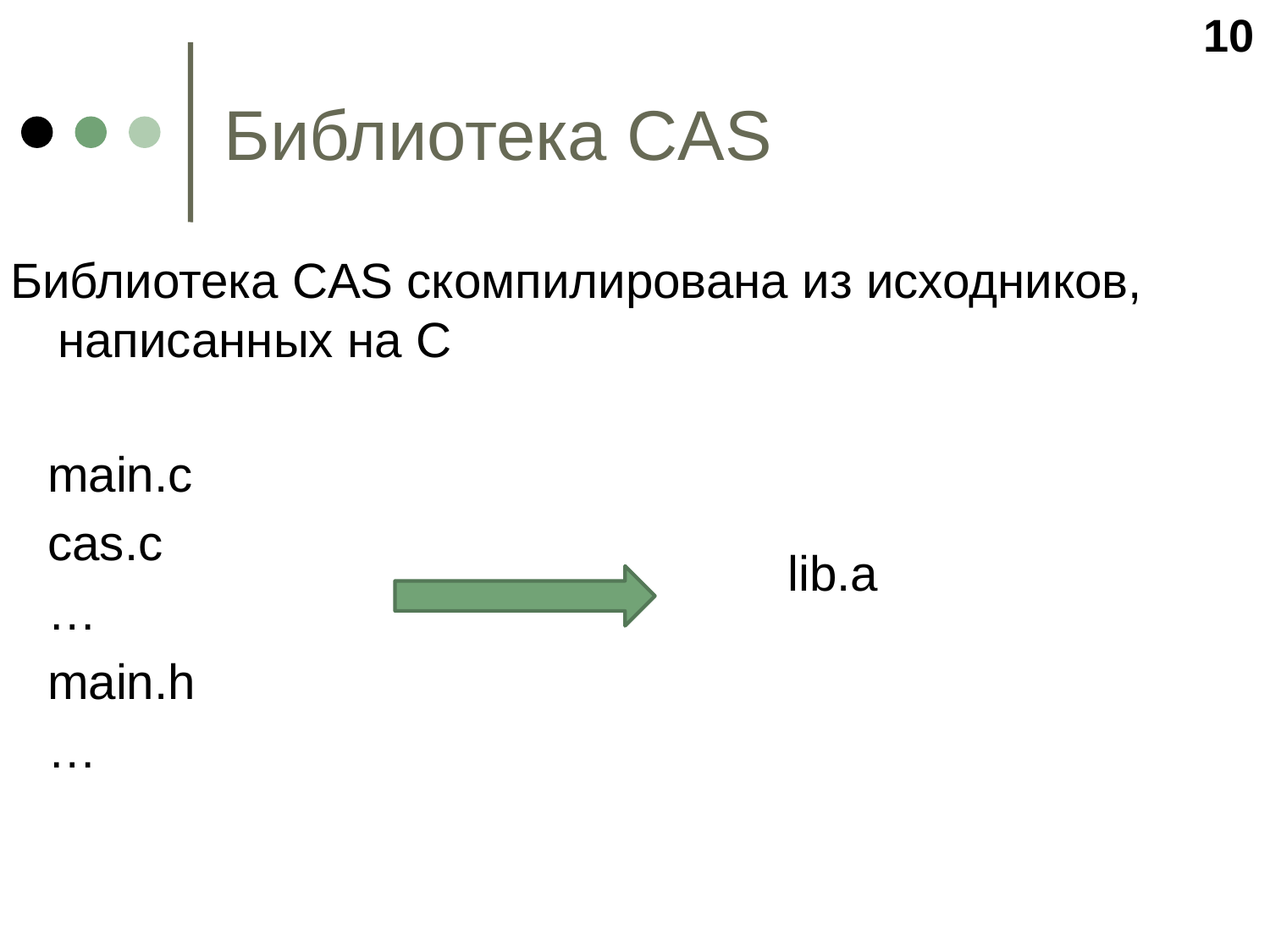

10
Библиотека CAS
Библиотека CAS скомпилирована из исходников, написанных на С
main.c
cas.c
…
main.h
…
lib.a